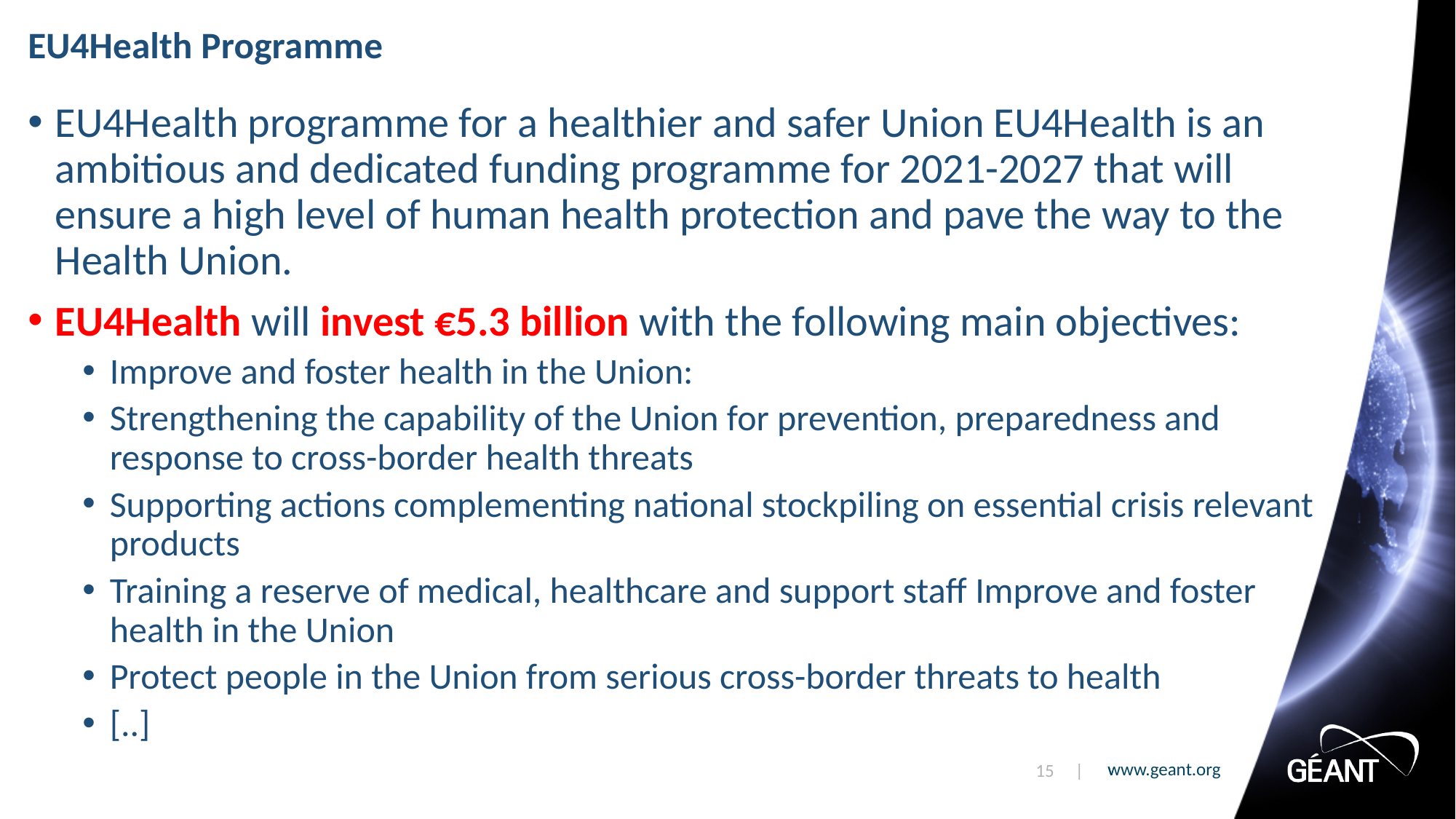

# EU4Health Programme
EU4Health programme for a healthier and safer Union EU4Health is an ambitious and dedicated funding programme for 2021-2027 that will ensure a high level of human health protection and pave the way to the Health Union.
EU4Health will invest €5.3 billion with the following main objectives:
Improve and foster health in the Union:
Strengthening the capability of the Union for prevention, preparedness and response to cross-border health threats
Supporting actions complementing national stockpiling on essential crisis relevant products
Training a reserve of medical, healthcare and support staff Improve and foster health in the Union
Protect people in the Union from serious cross-border threats to health
[..]

15     |